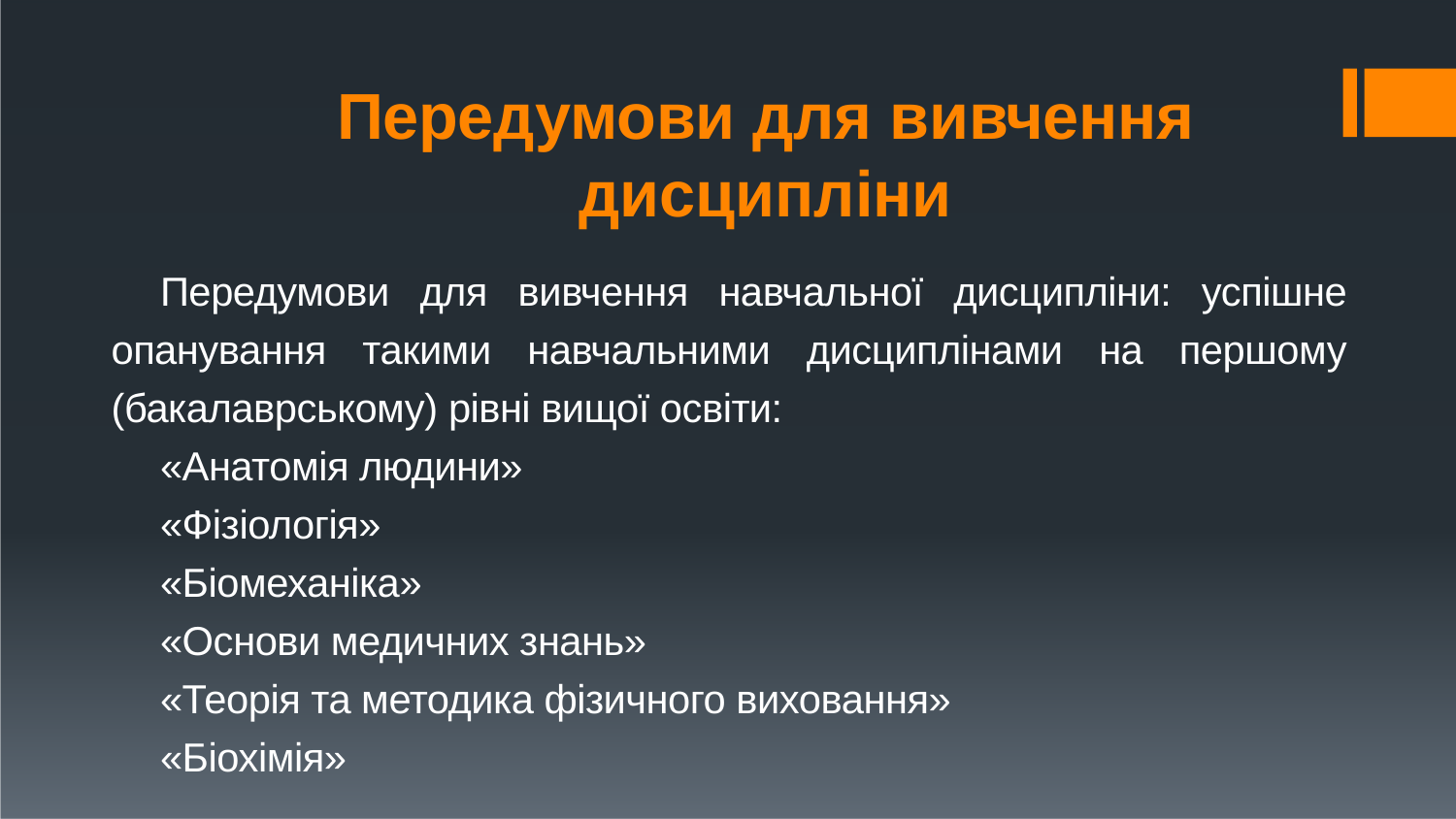

# Передумови для вивчення дисципліни
Передумови для вивчення навчальної дисципліни: успішне опанування такими навчальними дисциплінами на першому (бакалаврському) рівні вищої освіти:
«Анатомія людини»
«Фізіологія»
«Біомеханіка»
«Основи медичних знань»
«Теорія та методика фізичного виховання»
«Біохімія»